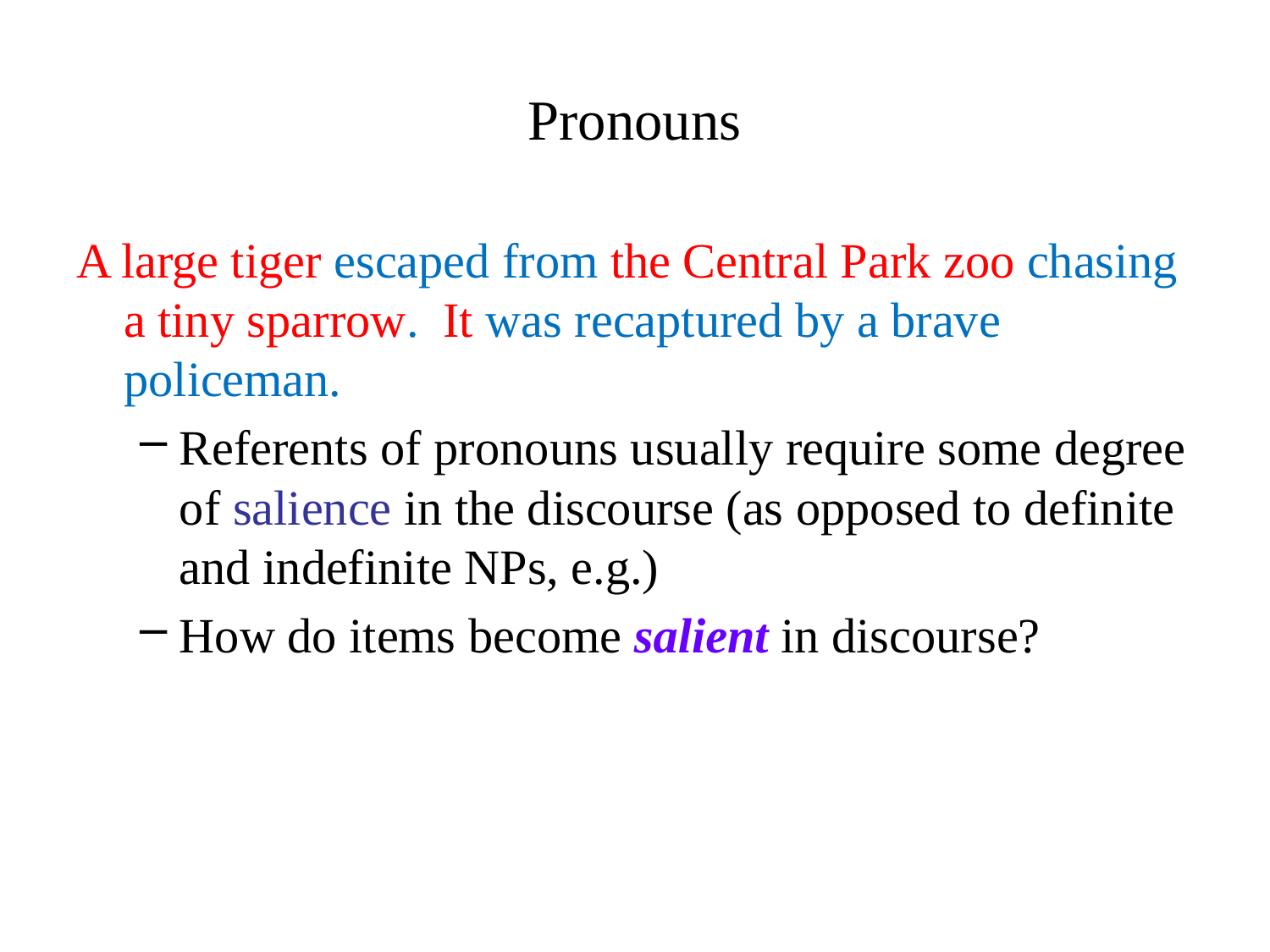

# Pronouns
A large tiger escaped from the Central Park zoo chasing a tiny sparrow.  It was recaptured by a brave policeman.
Referents of pronouns usually require some degree of salience in the discourse (as opposed to definite and indefinite NPs, e.g.)
How do items become salient in discourse?